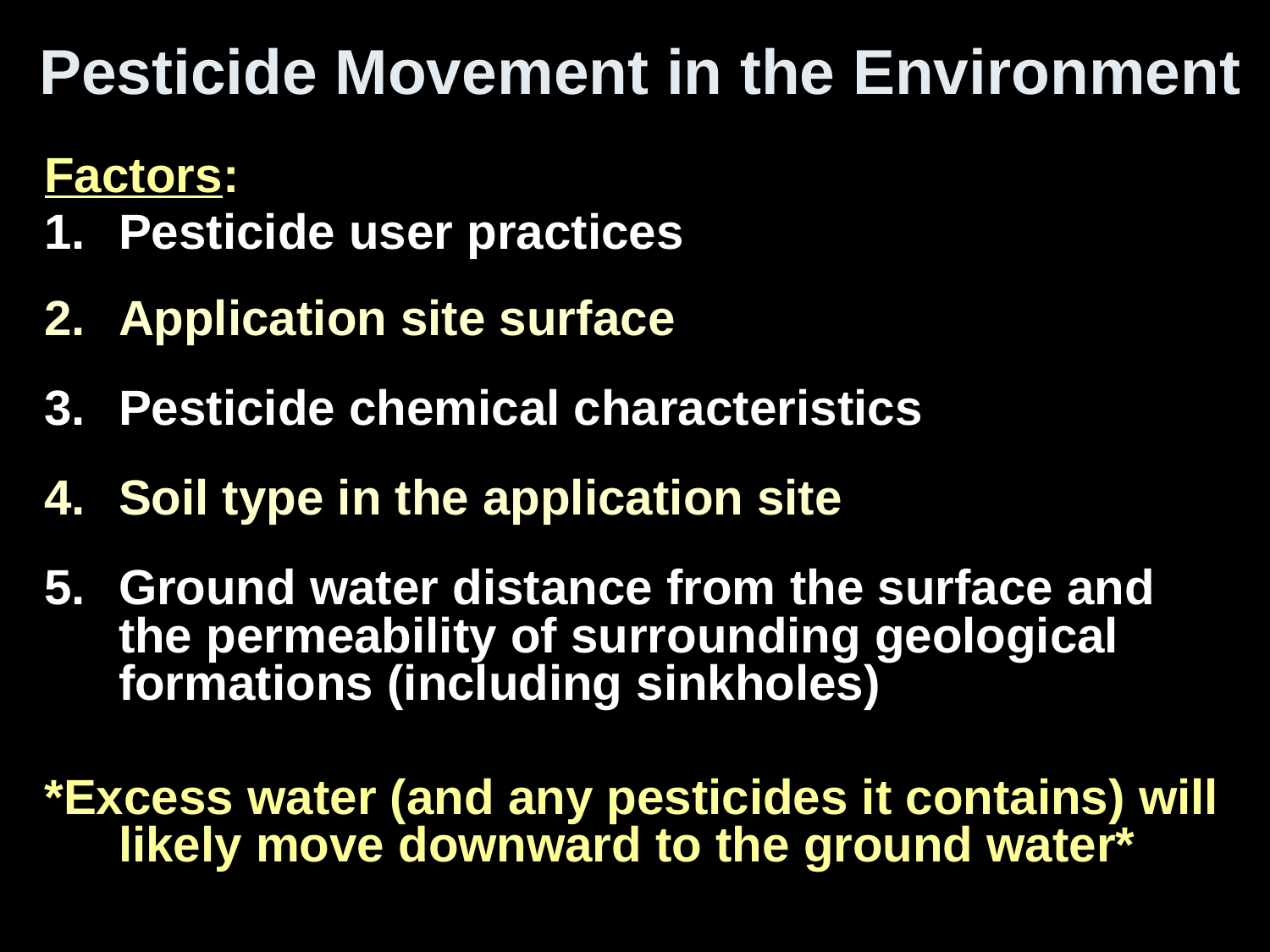

# Pesticide Movement in the Environment
Factors:
Pesticide user practices

Application site surface

Pesticide chemical characteristics

Soil type in the application site

Ground water distance from the surface and the permeability of surrounding geological formations (including sinkholes)

*Excess water (and any pesticides it contains) will likely move downward to the ground water*